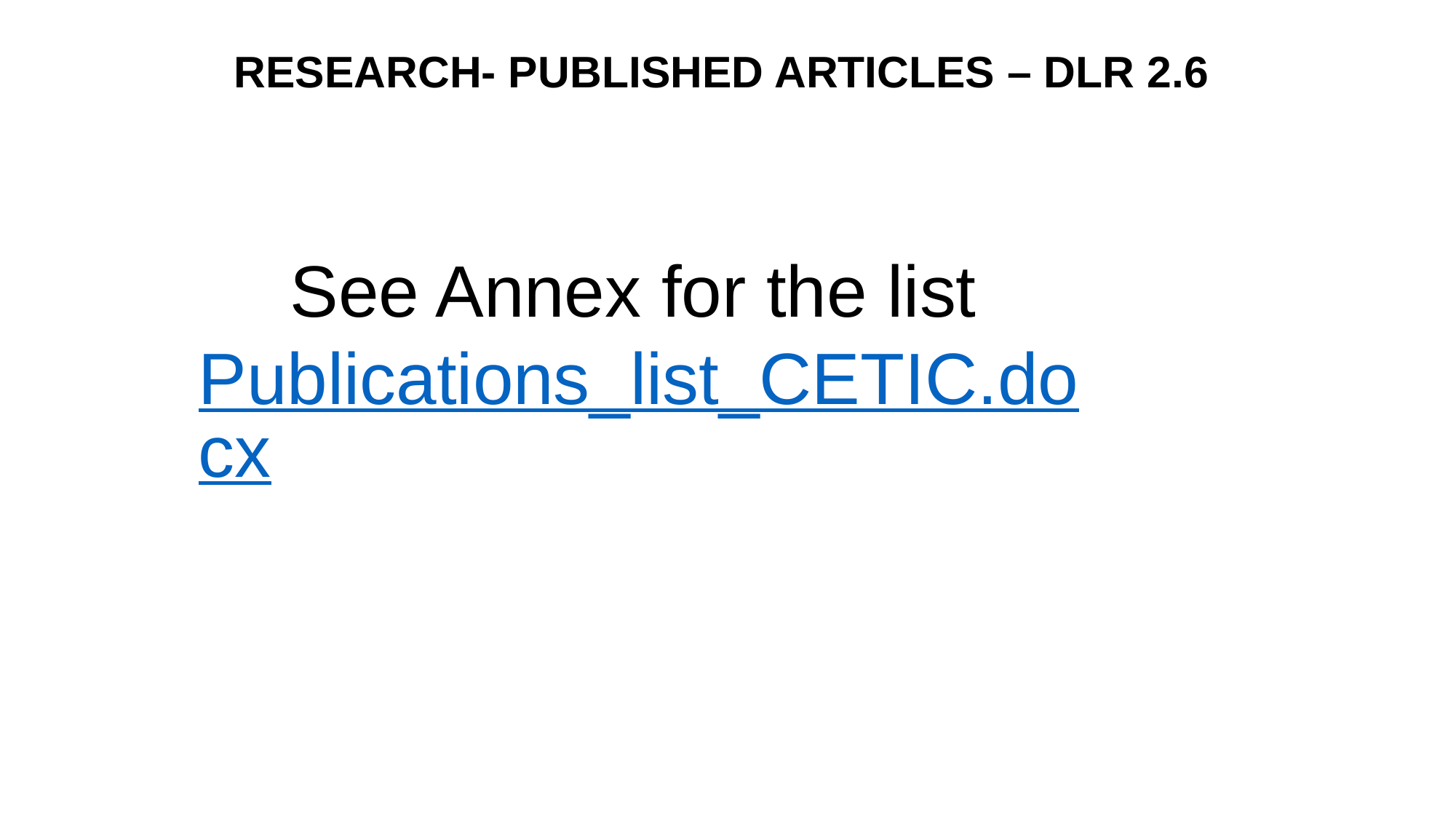

# RESEARCH- PUBLISHED ARTICLES – DLR 2.6

See Annex for the list Publications_list_CETIC.docx